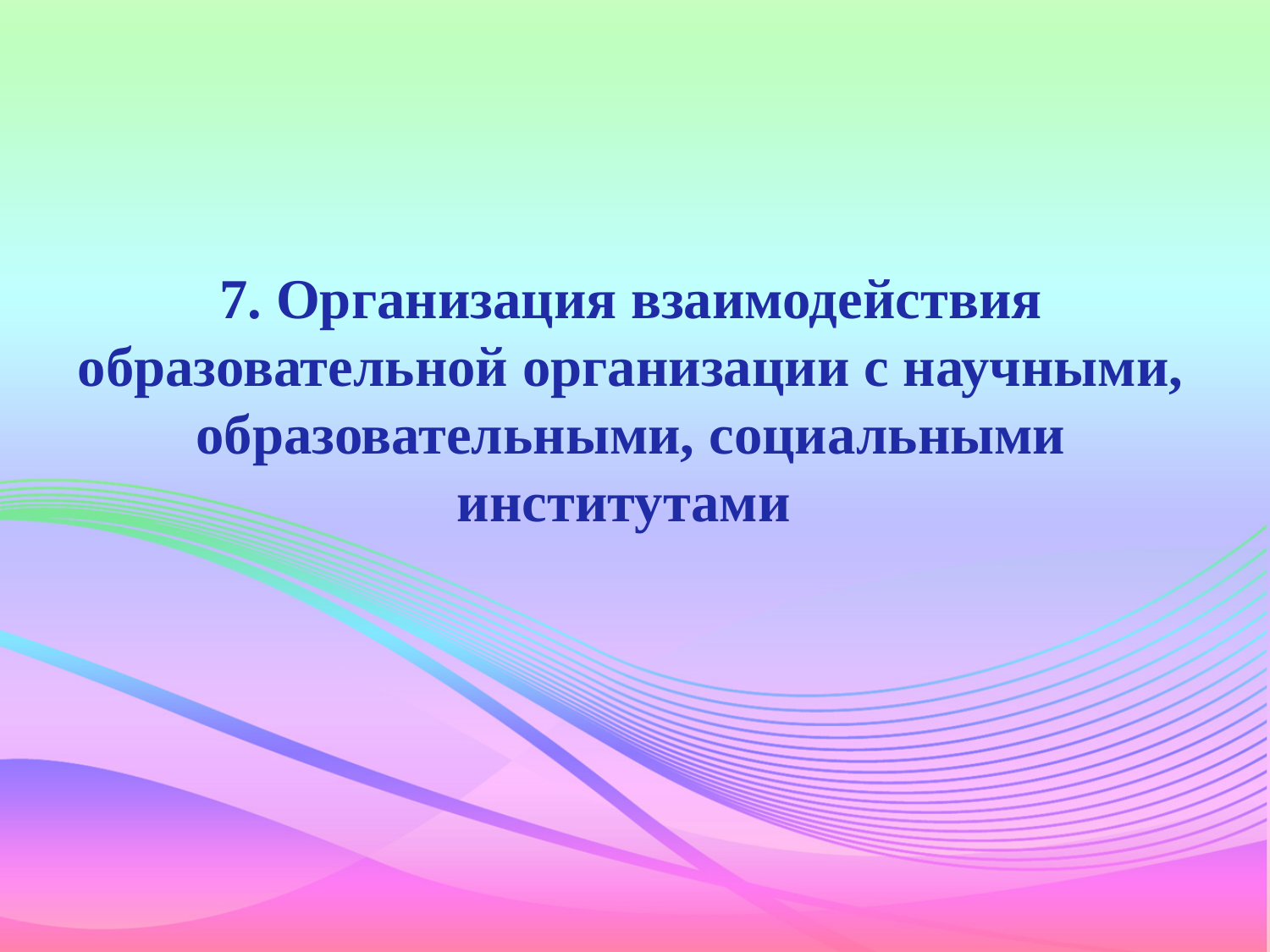

# 7. Организация взаимодействия образовательной организации с научными, образовательными, социальными институтами